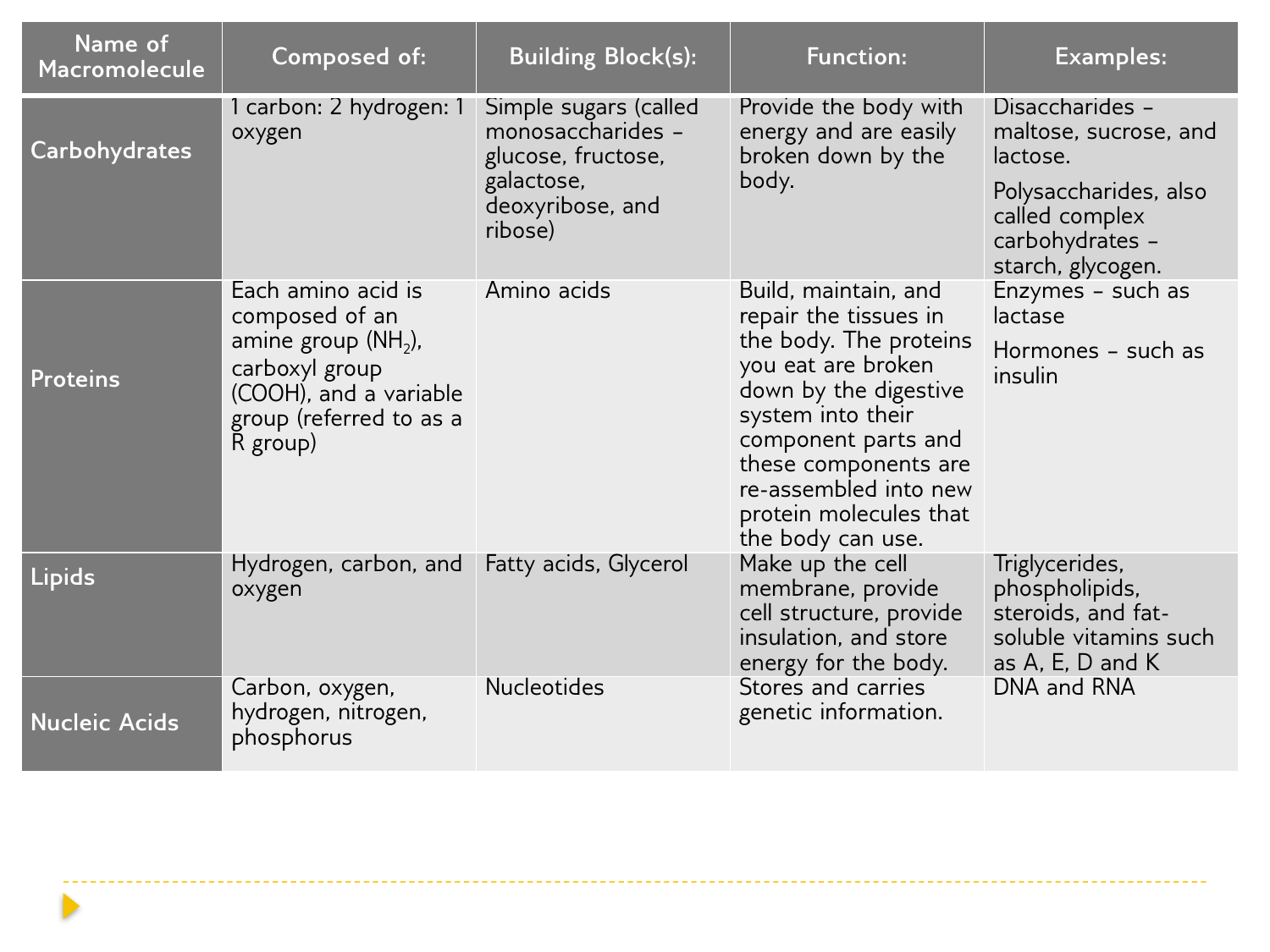

| Name of Macromolecule | Composed of: | Building Block(s): | Function: | Examples: |
| --- | --- | --- | --- | --- |
| Carbohydrates | 1 carbon: 2 hydrogen: 1 oxygen | Simple sugars (called monosaccharides – glucose, fructose, galactose, deoxyribose, and ribose) | Provide the body with energy and are easily broken down by the body. | Disaccharides – maltose, sucrose, and lactose. Polysaccharides, also called complex carbohydrates – starch, glycogen. |
| Proteins | Each amino acid is composed of an amine group (NH2), carboxyl group (COOH), and a variable group (referred to as a R group) | Amino acids | Build, maintain, and repair the tissues in the body. The proteins you eat are broken down by the digestive system into their component parts and these components are re-assembled into new protein molecules that the body can use. | Enzymes – such as lactase Hormones – such as insulin |
| Lipids | Hydrogen, carbon, and oxygen | Fatty acids, Glycerol | Make up the cell membrane, provide cell structure, provide insulation, and store energy for the body. | Triglycerides, phospholipids, steroids, and fat-soluble vitamins such as A, E, D and K |
| Nucleic Acids | Carbon, oxygen, hydrogen, nitrogen, phosphorus | Nucleotides | Stores and carries genetic information. | DNA and RNA |